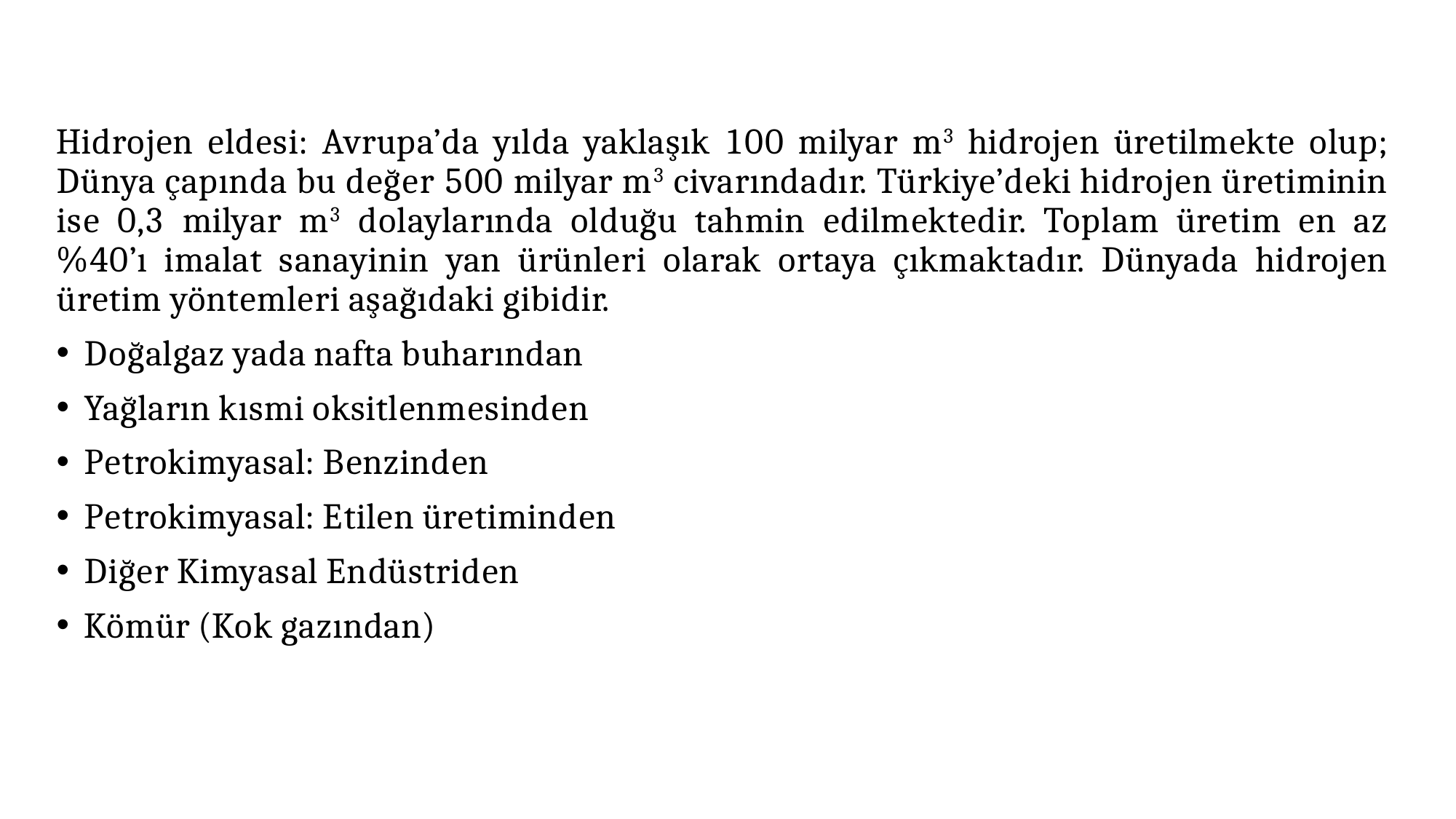

Hidrojen eldesi: Avrupa’da yılda yaklaşık 100 milyar m3 hidrojen üretilmekte olup; Dünya çapında bu değer 500 milyar m3 civarındadır. Türkiye’deki hidrojen üretiminin ise 0,3 milyar m3 dolaylarında olduğu tahmin edilmektedir. Toplam üretim en az %40’ı imalat sanayinin yan ürünleri olarak ortaya çıkmaktadır. Dünyada hidrojen üretim yöntemleri aşağıdaki gibidir.
Doğalgaz yada nafta buharından
Yağların kısmi oksitlenmesinden
Petrokimyasal: Benzinden
Petrokimyasal: Etilen üretiminden
Diğer Kimyasal Endüstriden
Kömür (Kok gazından)